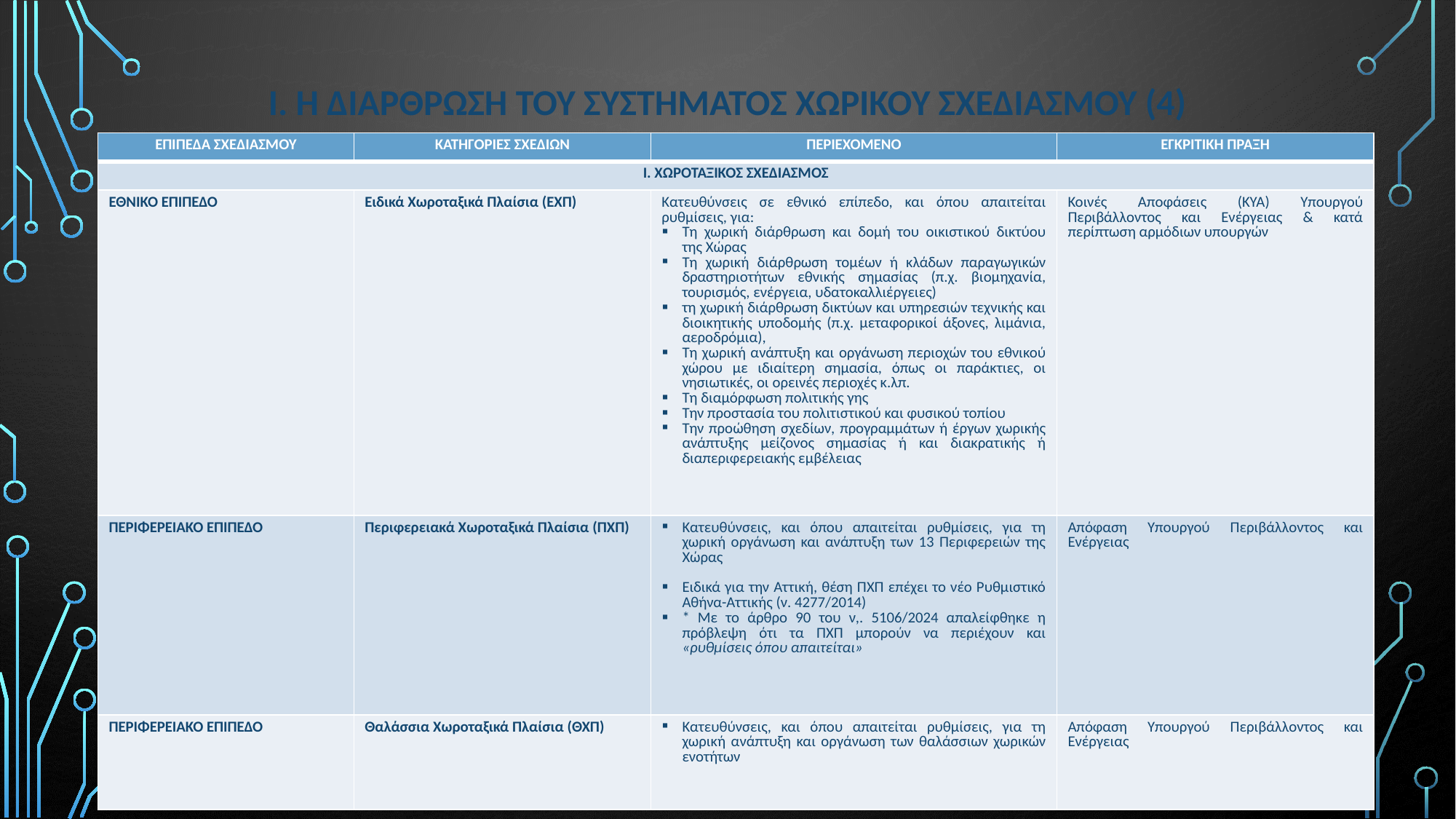

# Ι. Η διΑρθρωση του συστΗματος χωρικού σχεδιασμοΥ (4)
| ΕΠΙΠΕΔΑ ΣΧΕΔΙΑΣΜΟΥ | ΚΑΤΗΓΟΡΙΕΣ ΣΧΕΔΙΩΝ | ΠΕΡΙΕΧΟΜΕΝΟ | ΕΓΚΡΙΤΙΚΗ ΠΡΑΞΗ |
| --- | --- | --- | --- |
| Ι. ΧΩΡΟΤΑΞΙΚΟΣ ΣΧΕΔΙΑΣΜΟΣ |  |  |  |
| ΕΘΝΙΚΟ ΕΠΙΠΕΔΟ | Ειδικά Χωροταξικά Πλαίσια (ΕΧΠ) | Κατευθύνσεις σε εθνικό επίπεδο, και όπου απαιτείται ρυθμίσεις, για: Τη χωρική διάρθρωση και δομή του οικιστικού δικτύου της Χώρας Τη χωρική διάρθρωση τομέων ή κλάδων παραγωγικών δραστηριοτήτων εθνικής σημασίας (π.χ. βιομηχανία, τουρισμός, ενέργεια, υδατοκαλλιέργειες) τη χωρική διάρθρωση δικτύων και υπηρεσιών τεχνικής και διοικητικής υποδομής (π.χ. μεταφορικοί άξονες, λιμάνια, αεροδρόμια), Τη χωρική ανάπτυξη και οργάνωση περιοχών του εθνικού χώρου με ιδιαίτερη σημασία, όπως οι παράκτιες, οι νησιωτικές, οι ορεινές περιοχές κ.λπ. Τη διαμόρφωση πολιτικής γης Την προστασία του πολιτιστικού και φυσικού τοπίου Την προώθηση σχεδίων, προγραμμάτων ή έργων χωρικής ανάπτυξης μείζονος σημασίας ή και διακρατικής ή διαπεριφερειακής εμβέλειας | Κοινές Αποφάσεις (ΚΥΑ) Υπουργού Περιβάλλοντος και Ενέργειας & κατά περίπτωση αρμόδιων υπουργών |
| ΠΕΡΙΦΕΡΕΙΑΚΟ ΕΠΙΠΕΔΟ | Περιφερειακά Χωροταξικά Πλαίσια (ΠΧΠ) | Κατευθύνσεις, και όπου απαιτείται ρυθμίσεις, για τη χωρική οργάνωση και ανάπτυξη των 13 Περιφερειών της Χώρας Ειδικά για την Αττική, θέση ΠΧΠ επέχει το νέο Ρυθμιστικό Αθήνα-Αττικής (ν. 4277/2014) \* Με το άρθρο 90 του ν,. 5106/2024 απαλείφθηκε η πρόβλεψη ότι τα ΠΧΠ μπορούν να περιέχουν και «ρυθμίσεις όπου απαιτείται» | Απόφαση Υπουργού Περιβάλλοντος και Ενέργειας |
| ΠΕΡΙΦΕΡΕΙΑΚΟ ΕΠΙΠΕΔΟ | Θαλάσσια Χωροταξικά Πλαίσια (ΘΧΠ) | Κατευθύνσεις, και όπου απαιτείται ρυθμίσεις, για τη χωρική ανάπτυξη και οργάνωση των θαλάσσιων χωρικών ενοτήτων | Απόφαση Υπουργού Περιβάλλοντος και Ενέργειας |